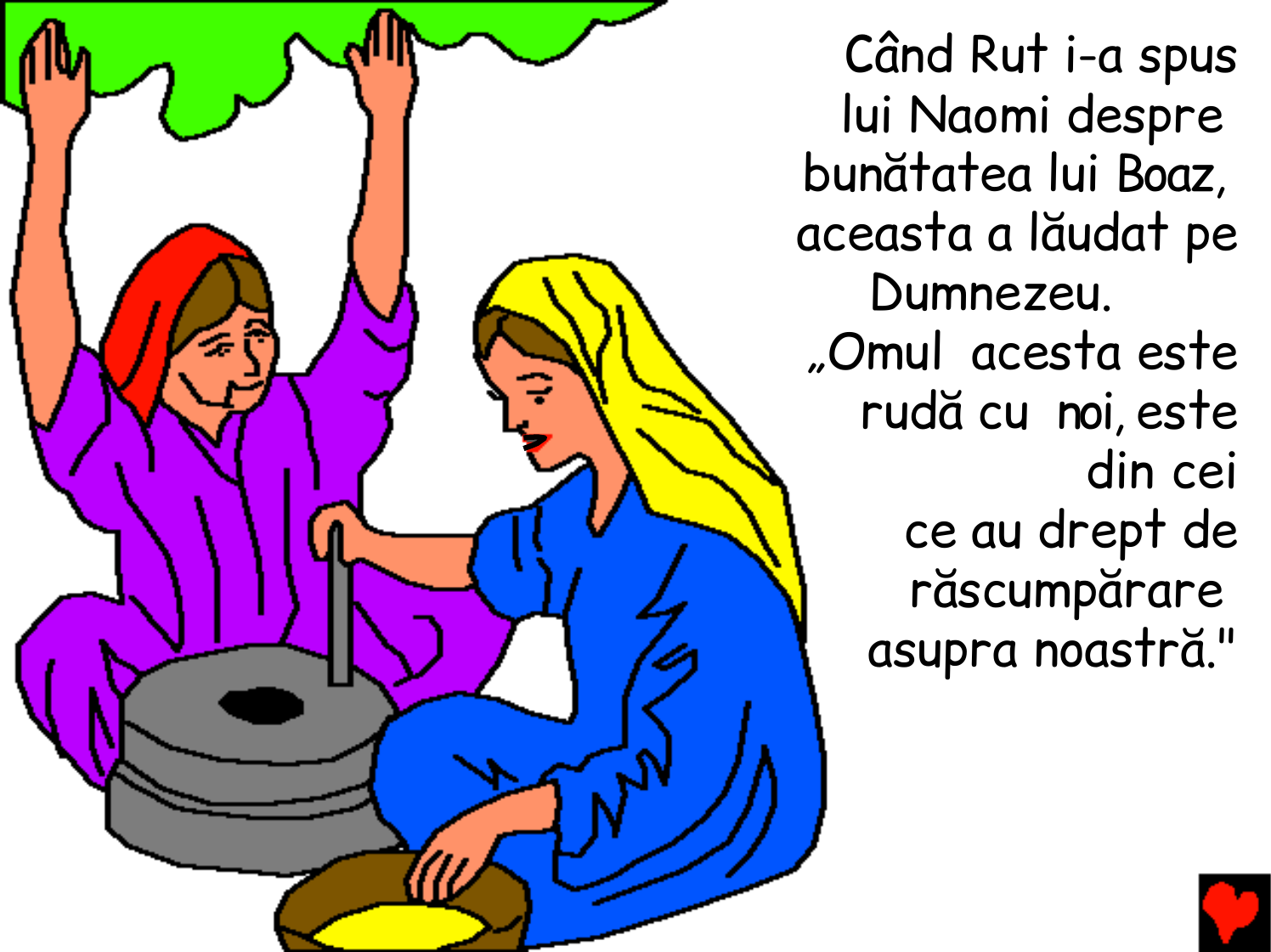

Când Rut i-a spus  lui Naomi despre  bunătatea lui Boaz,  aceasta a lăudat pe  Dumnezeu.	„Omul  acesta este rudă cu  noi, este din cei
ce au drept de  răscumpărare  asupra noastră."